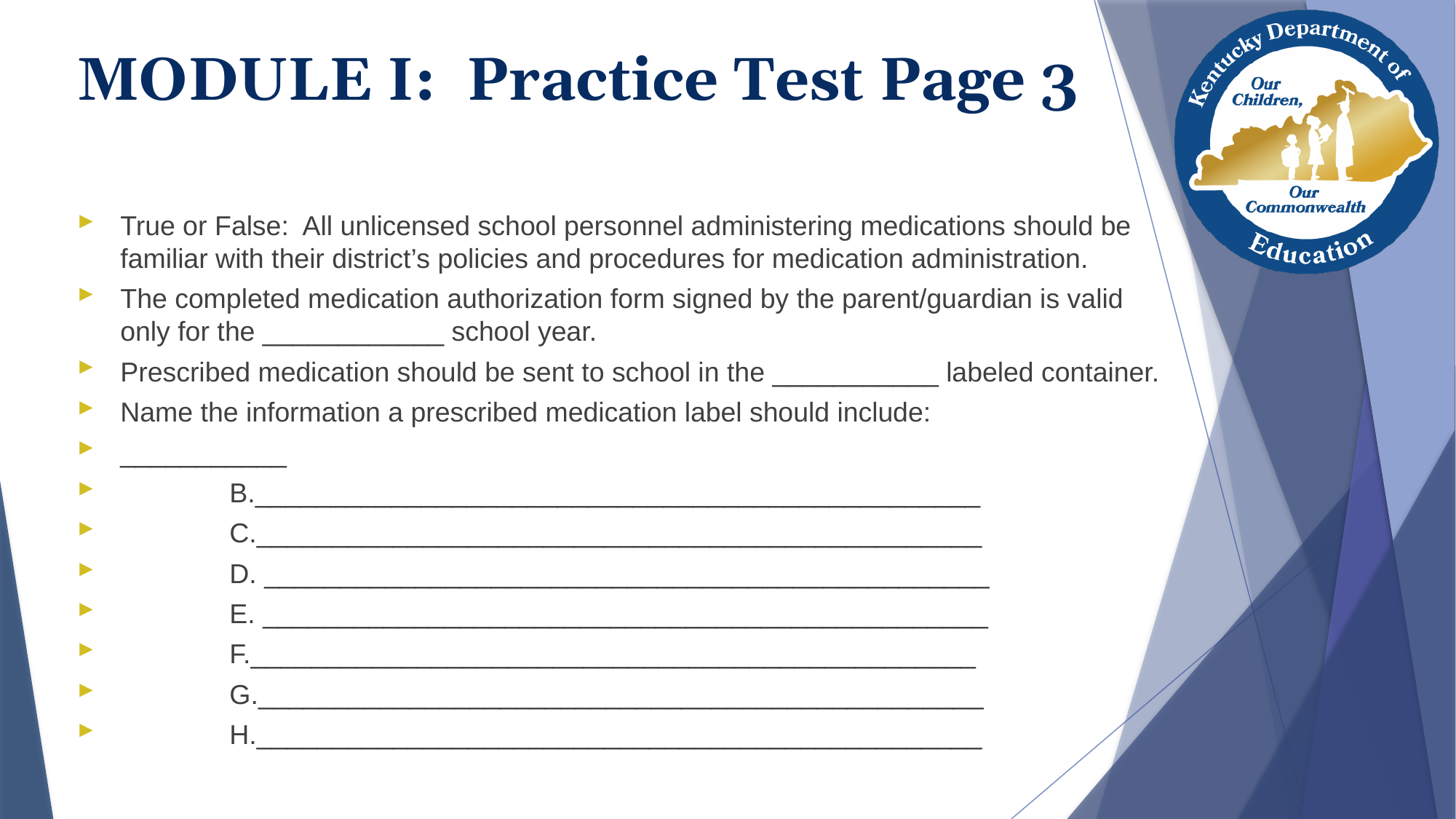

# MODULE I:  Practice Test Page 3
True or False:  All unlicensed school personnel administering medications should be familiar with their district’s policies and procedures for medication administration.
The completed medication authorization form signed by the parent/guardian is valid only for the ____________ school year.
Prescribed medication should be sent to school in the ___________ labeled container.
Name the information a prescribed medication label should include:
___________
		B.________________________________________________
		C.________________________________________________
		D. ________________________________________________
		E. ________________________________________________
		F.________________________________________________
		G.________________________________________________
		H.________________________________________________